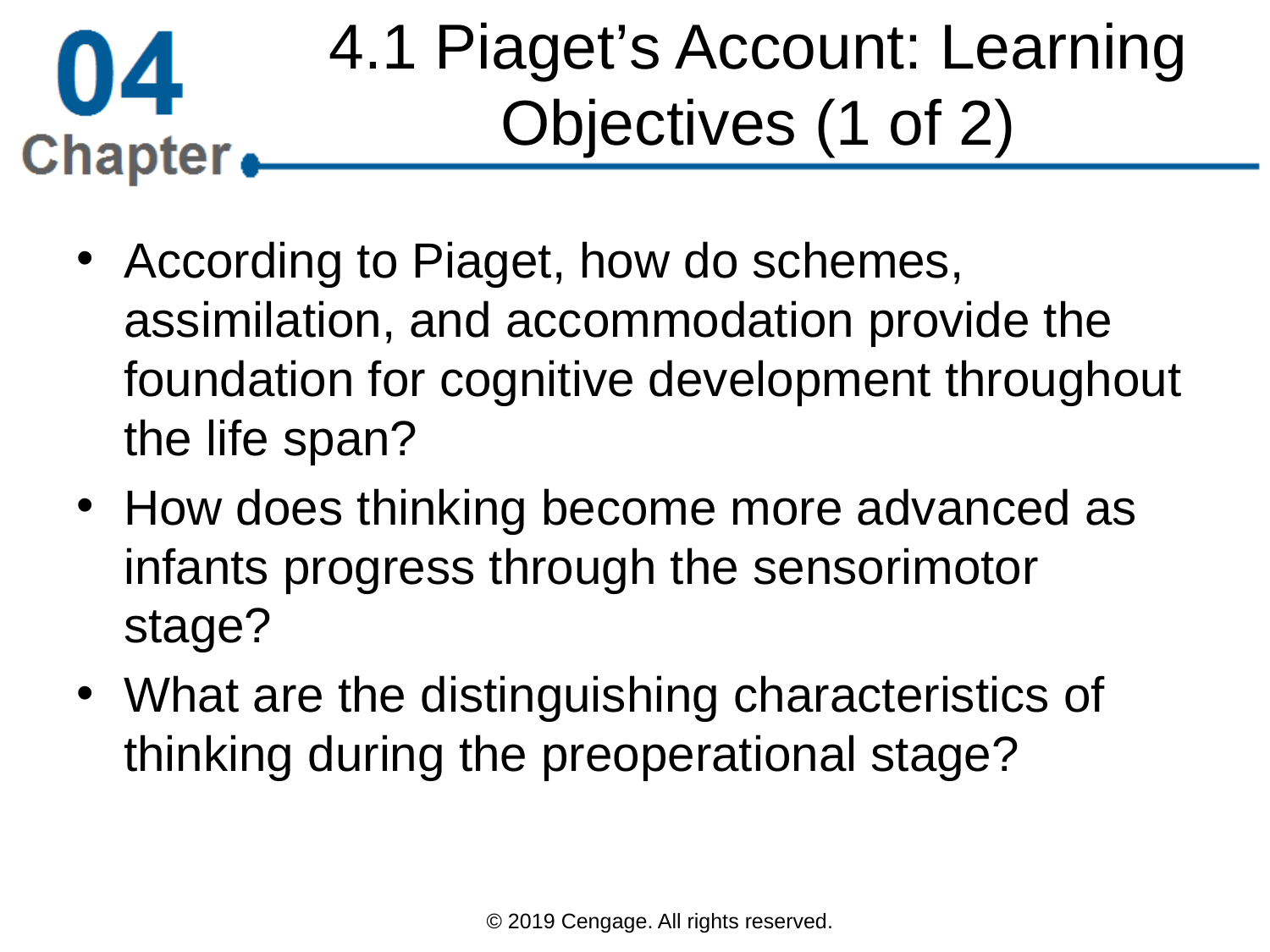

# 4.1 Piaget’s Account: Learning Objectives (1 of 2)
According to Piaget, how do schemes, assimilation, and accommodation provide the foundation for cognitive development throughout the life span?
How does thinking become more advanced as infants progress through the sensorimotor stage?
What are the distinguishing characteristics of thinking during the preoperational stage?